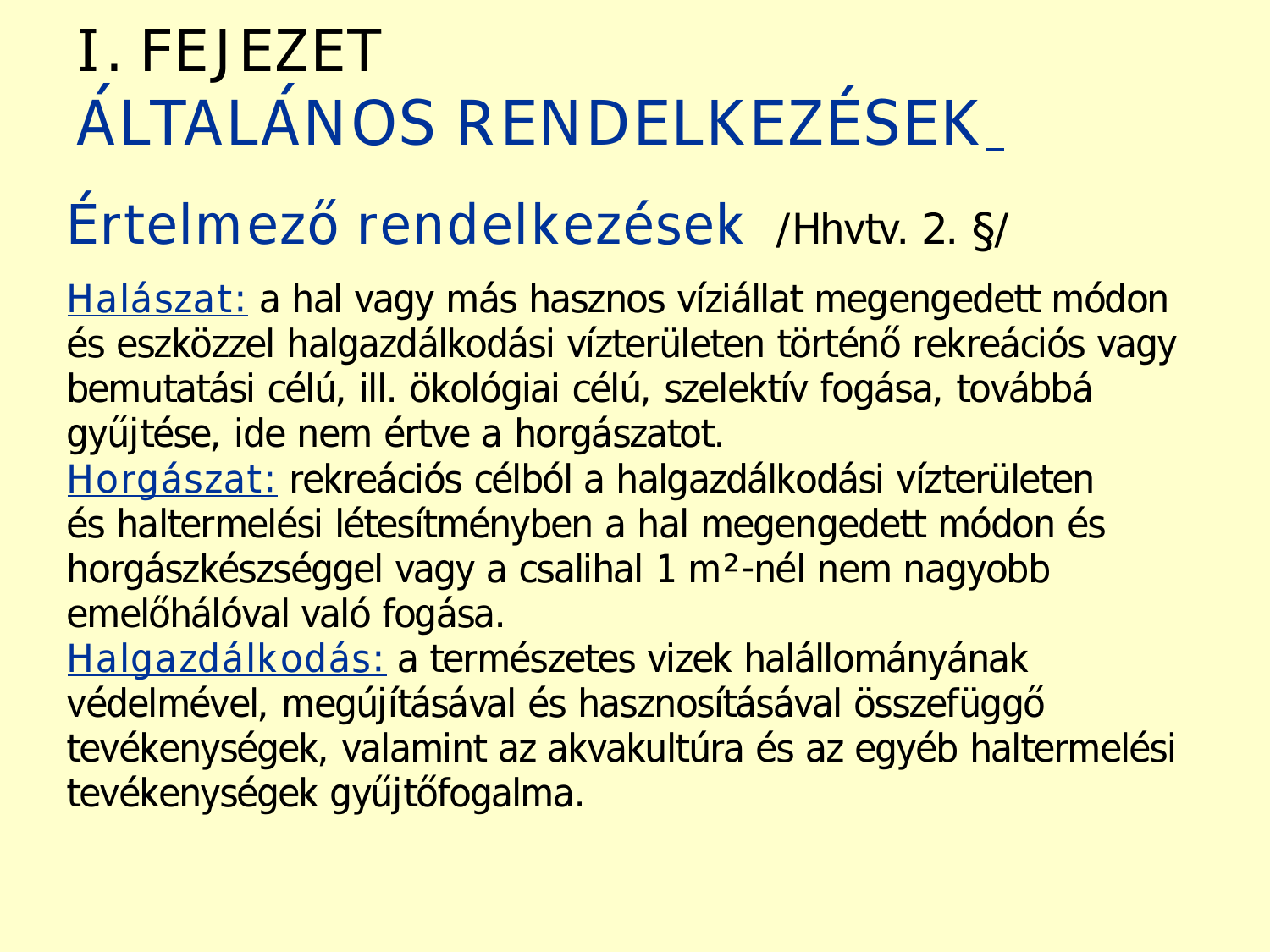

I. FEJEZET
ÁLTALÁNOS RENDELKEZÉSEK
Értelmező rendelkezések  /Hhvtv. 2. §/

Halászat: a hal vagy más hasznos víziállat megengedett módon
és eszközzel halgazdálkodási vízterületen történő rekreációs vagy
bemutatási célú, ill. ökológiai célú, szelektív fogása, továbbá
gyűjtése, ide nem értve a horgászatot.
Horgászat: rekreációs célból a halgazdálkodási vízterületen
és haltermelési létesítményben a hal megengedett módon és
horgászkészséggel vagy a csalihal 1 m²-nél nem nagyobb
emelőhálóval való fogása.
Halgazdálkodás: a természetes vizek halállományának
védelmével, megújításával és hasznosításával összefüggő
tevékenységek, valamint az akvakultúra és az egyéb haltermelési
tevékenységek gyűjtőfogalma.